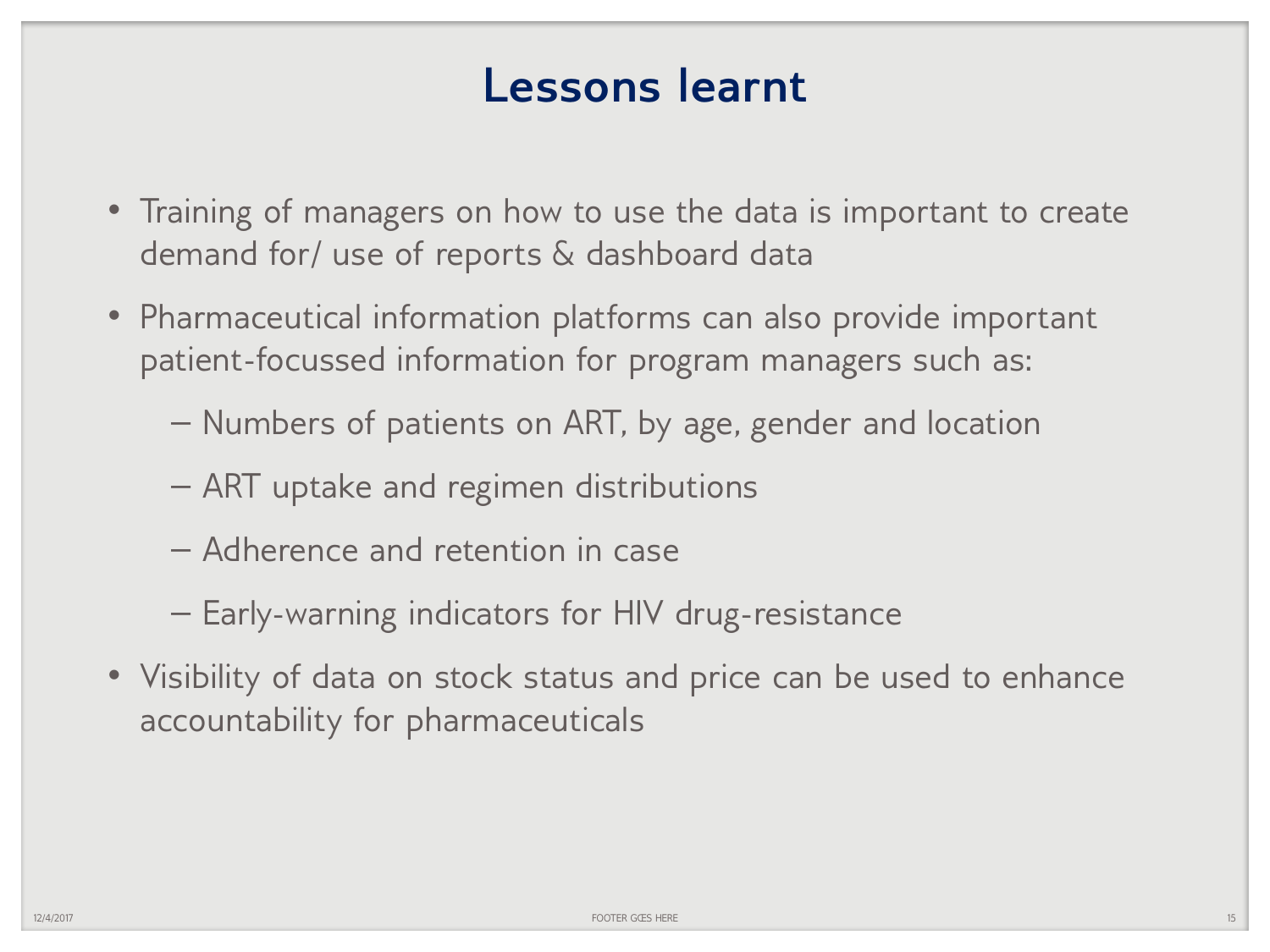

# Lessons learnt

Training of managers on how to use the data is important to create demand for/ use of reports & dashboard data
Pharmaceutical information platforms can also provide important patient-focussed information for program managers such as:
Numbers of patients on ART, by age, gender and location
ART uptake and regimen distributions
Adherence and retention in case
Early-warning indicators for HIV drug-resistance
Visibility of data on stock status and price can be used to enhance accountability for pharmaceuticals

12/4/2017
FOOTER GOES HERE
15